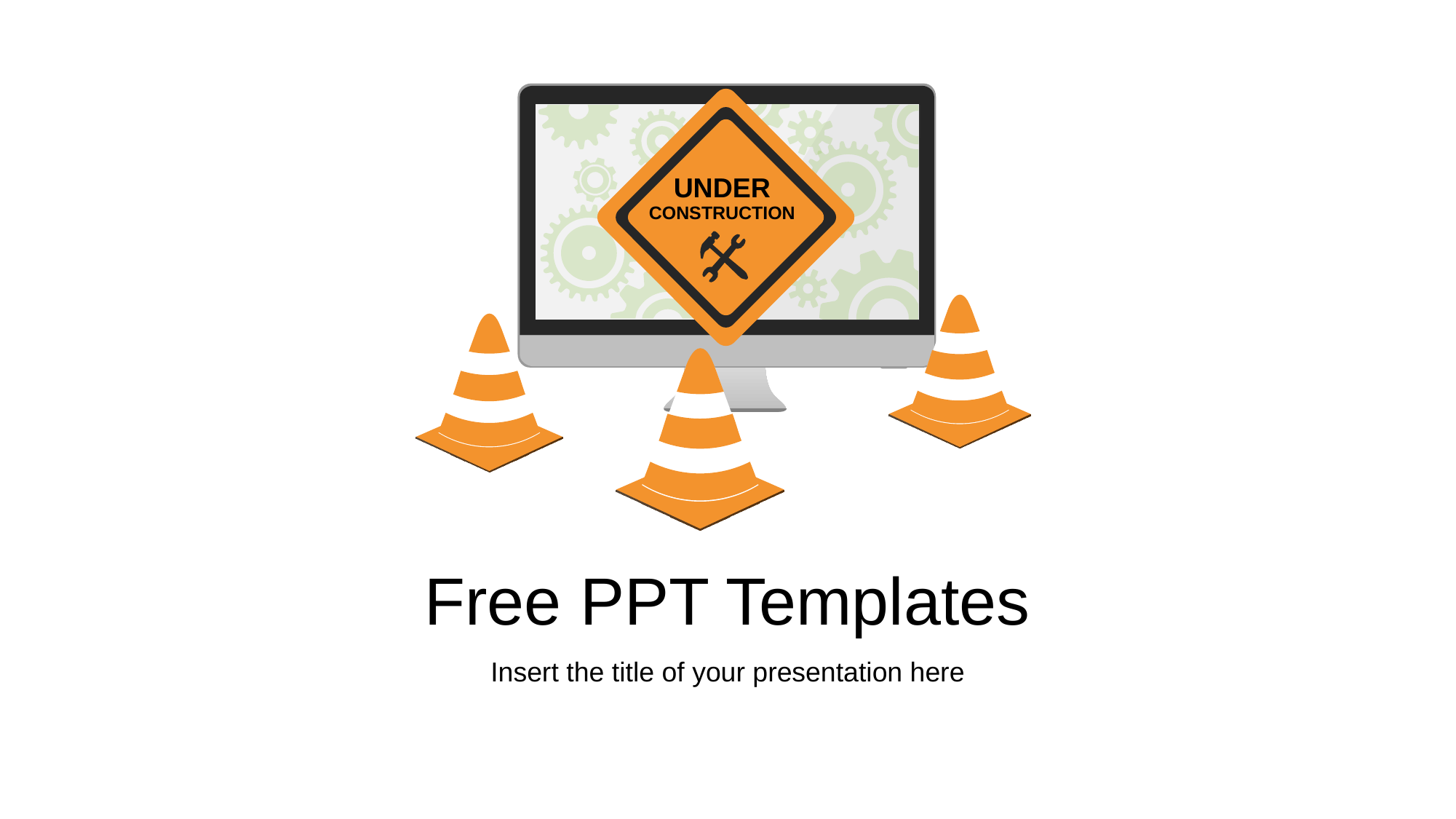

UNDER
CONSTRUCTION

Free PPT Templates
Insert the title of your presentation here